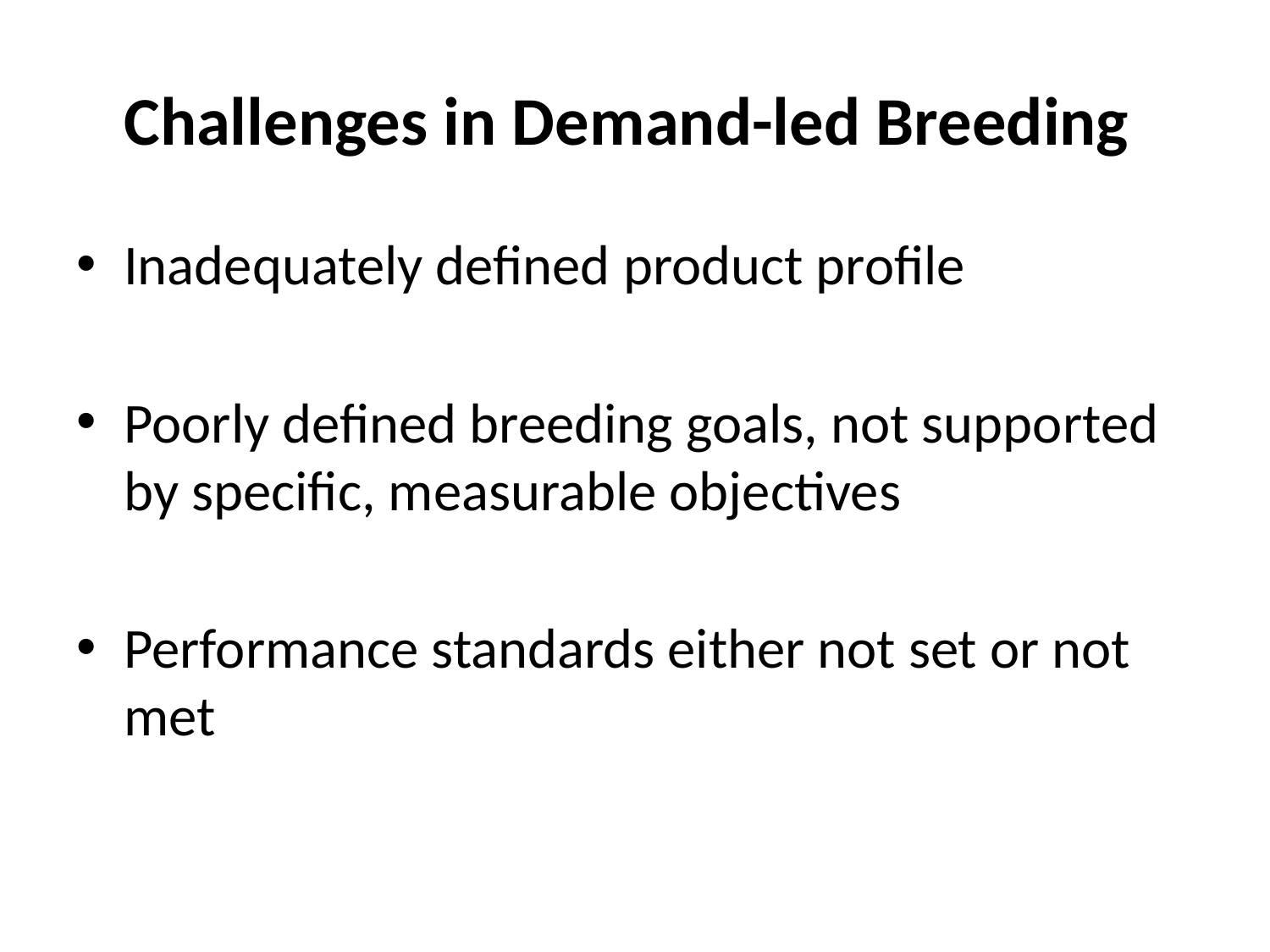

# Challenges in Demand-led Breeding
Inadequately defined product profile

Poorly defined breeding goals, not supported by specific, measurable objectives

Performance standards either not set or not met